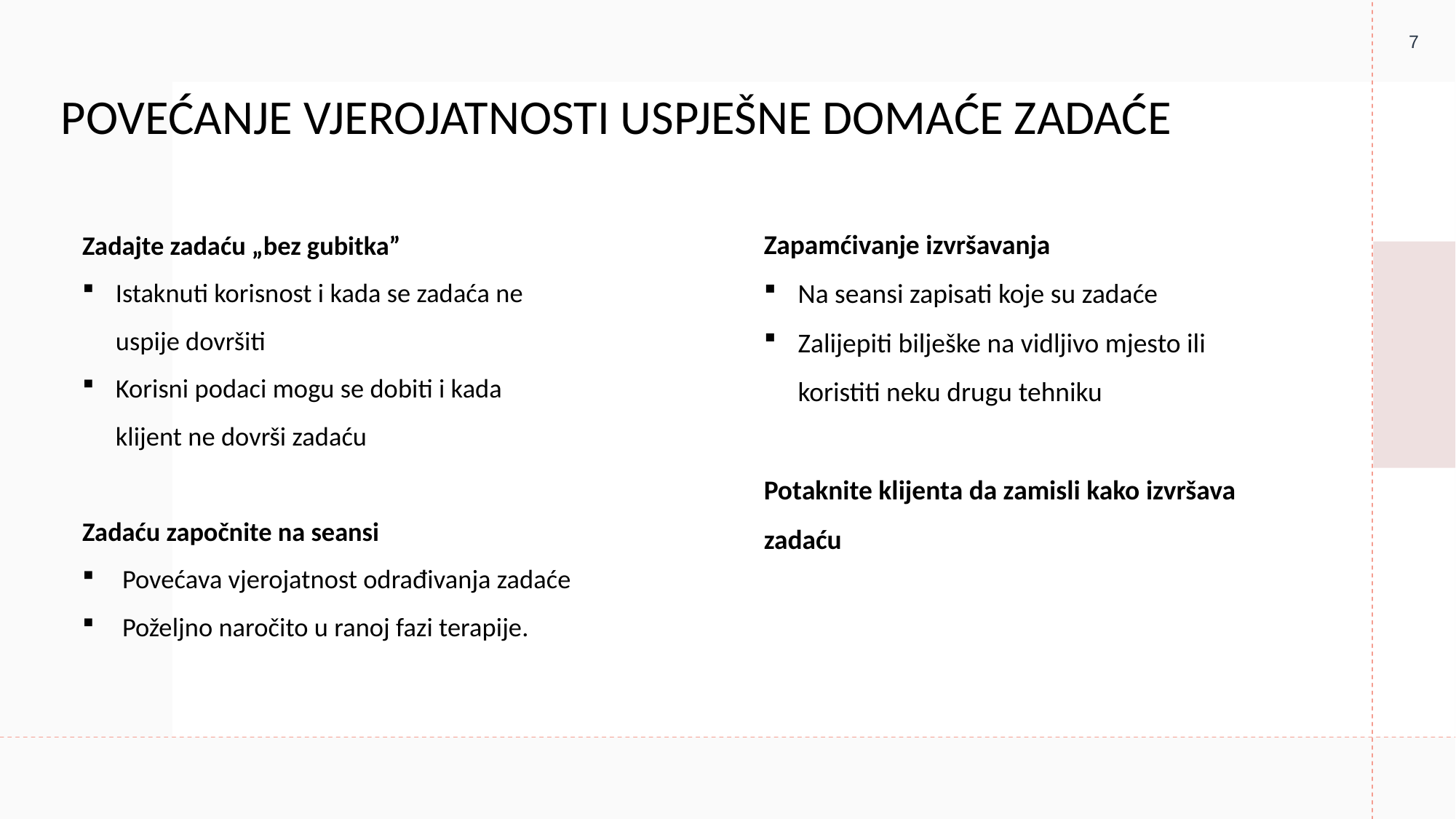

7
# POVEĆANJE VJEROJATNOSTI USPJEŠNE DOMAĆE ZADAĆE
Zapamćivanje izvršavanja
Na seansi zapisati koje su zadaće
Zalijepiti bilješke na vidljivo mjesto ili koristiti neku drugu tehniku

Potaknite klijenta da zamisli kako izvršava zadaću
Zadajte zadaću „bez gubitka”
Istaknuti korisnost i kada se zadaća ne uspije dovršiti
Korisni podaci mogu se dobiti i kada klijent ne dovrši zadaću

Zadaću započnite na seansi
Povećava vjerojatnost odrađivanja zadaće
Poželjno naročito u ranoj fazi terapije.